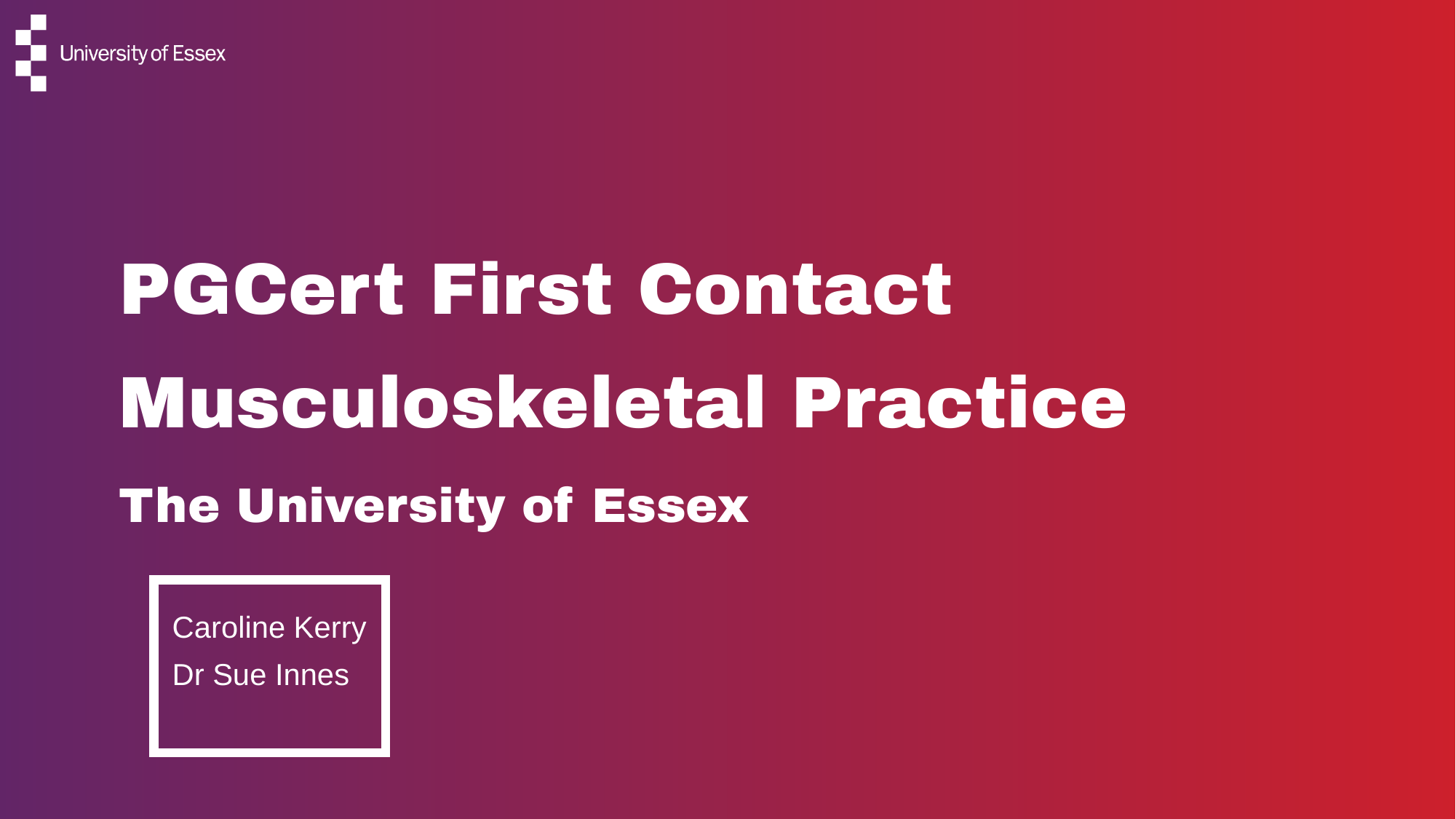

# PGCert First Contact Musculoskeletal Practice
The University of Essex

Caroline Kerry
Dr Sue Innes